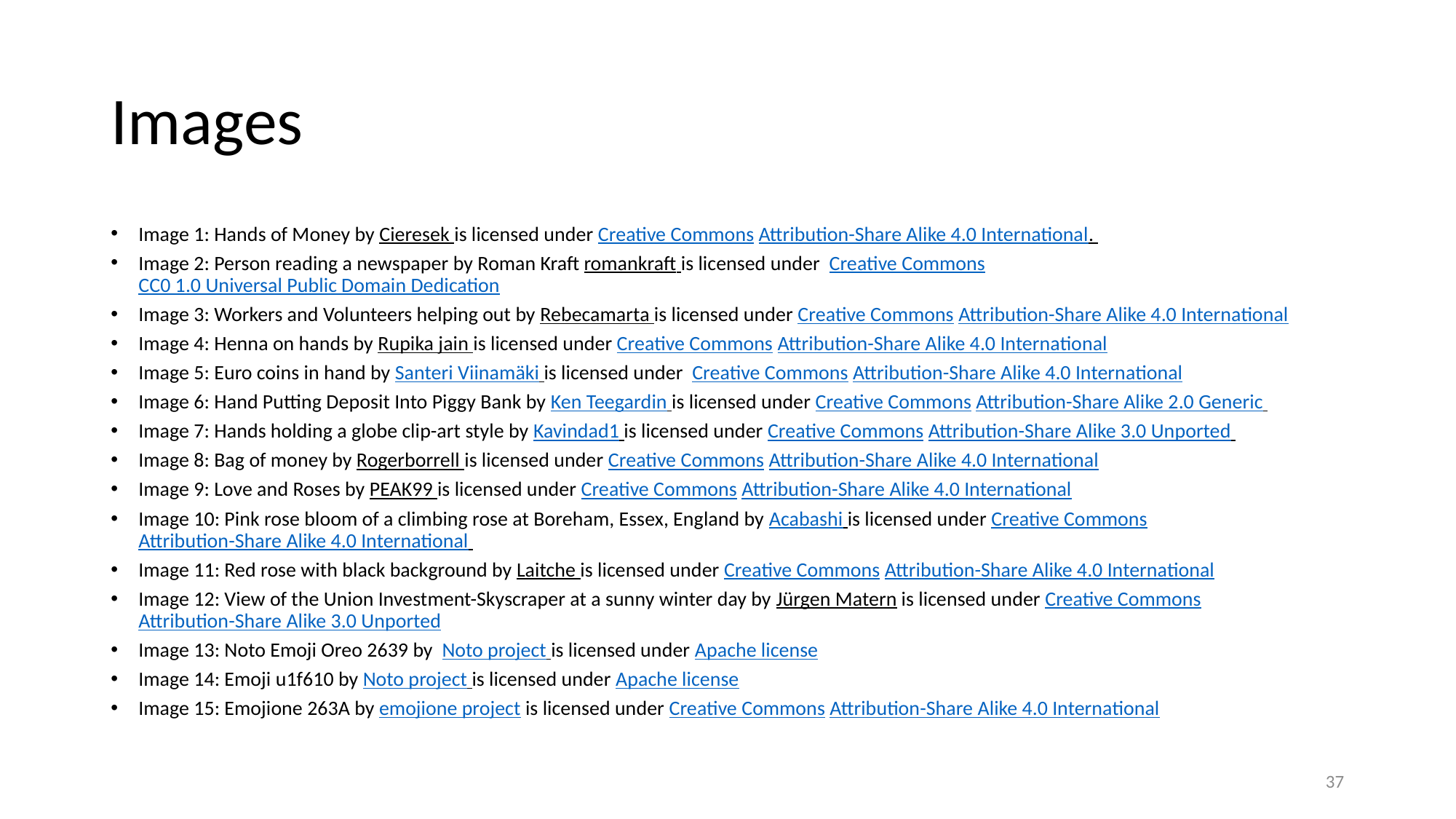

# Images
Image 1: Hands of Money by Cieresek is licensed under Creative Commons Attribution-Share Alike 4.0 International.
Image 2: Person reading a newspaper by Roman Kraft romankraft is licensed under  Creative Commons CC0 1.0 Universal Public Domain Dedication
Image 3: Workers and Volunteers helping out by Rebecamarta is licensed under Creative Commons Attribution-Share Alike 4.0 International
Image 4: Henna on hands by Rupika jain is licensed under Creative Commons Attribution-Share Alike 4.0 International
Image 5: Euro coins in hand by Santeri Viinamäki is licensed under  Creative Commons Attribution-Share Alike 4.0 International
Image 6: Hand Putting Deposit Into Piggy Bank by Ken Teegardin is licensed under Creative Commons Attribution-Share Alike 2.0 Generic
Image 7: Hands holding a globe clip-art style by Kavindad1 is licensed under Creative Commons Attribution-Share Alike 3.0 Unported
Image 8: Bag of money by Rogerborrell is licensed under Creative Commons Attribution-Share Alike 4.0 International
Image 9: Love and Roses by PEAK99 is licensed under Creative Commons Attribution-Share Alike 4.0 International
Image 10: Pink rose bloom of a climbing rose at Boreham, Essex, England by Acabashi is licensed under Creative Commons Attribution-Share Alike 4.0 International
Image 11: Red rose with black background by Laitche is licensed under Creative Commons Attribution-Share Alike 4.0 International
Image 12: View of the Union Investment-Skyscraper at a sunny winter day by Jürgen Matern is licensed under Creative Commons Attribution-Share Alike 3.0 Unported
Image 13: Noto Emoji Oreo 2639 by  Noto project is licensed under Apache license
Image 14: Emoji u1f610 by Noto project is licensed under Apache license
Image 15: Emojione 263A by emojione project is licensed under Creative Commons Attribution-Share Alike 4.0 International

37